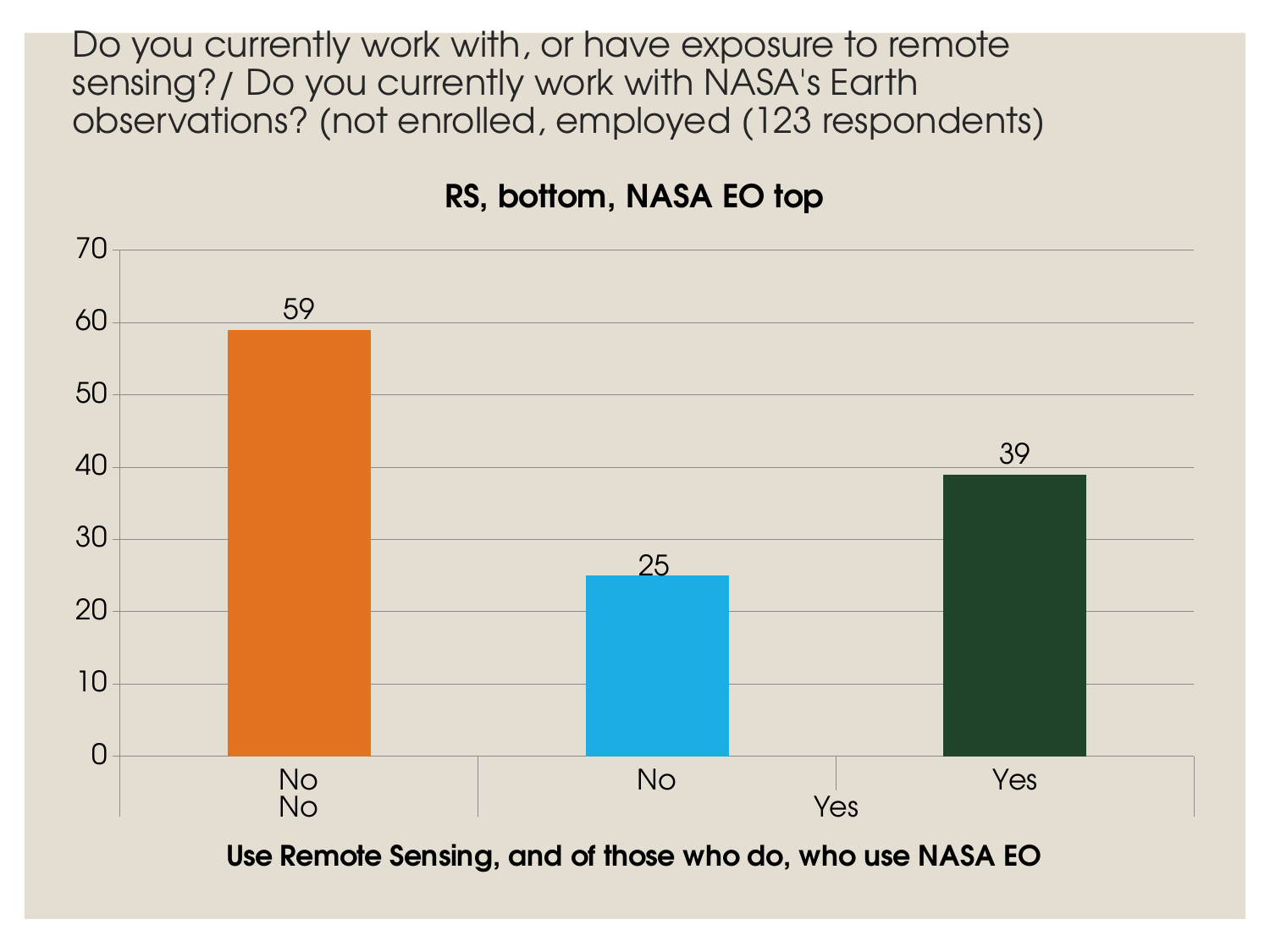

# Do you currently work with, or have exposure to remote sensing?/ Do you currently work with NASA's Earth observations? (not enrolled, employed (123 respondents)

### Chart: RS, bottom, NASA EO top

| Category | Total |
|---|---|
| No | 59.0 |
| No | 25.0 |
| Yes | 39.0 |